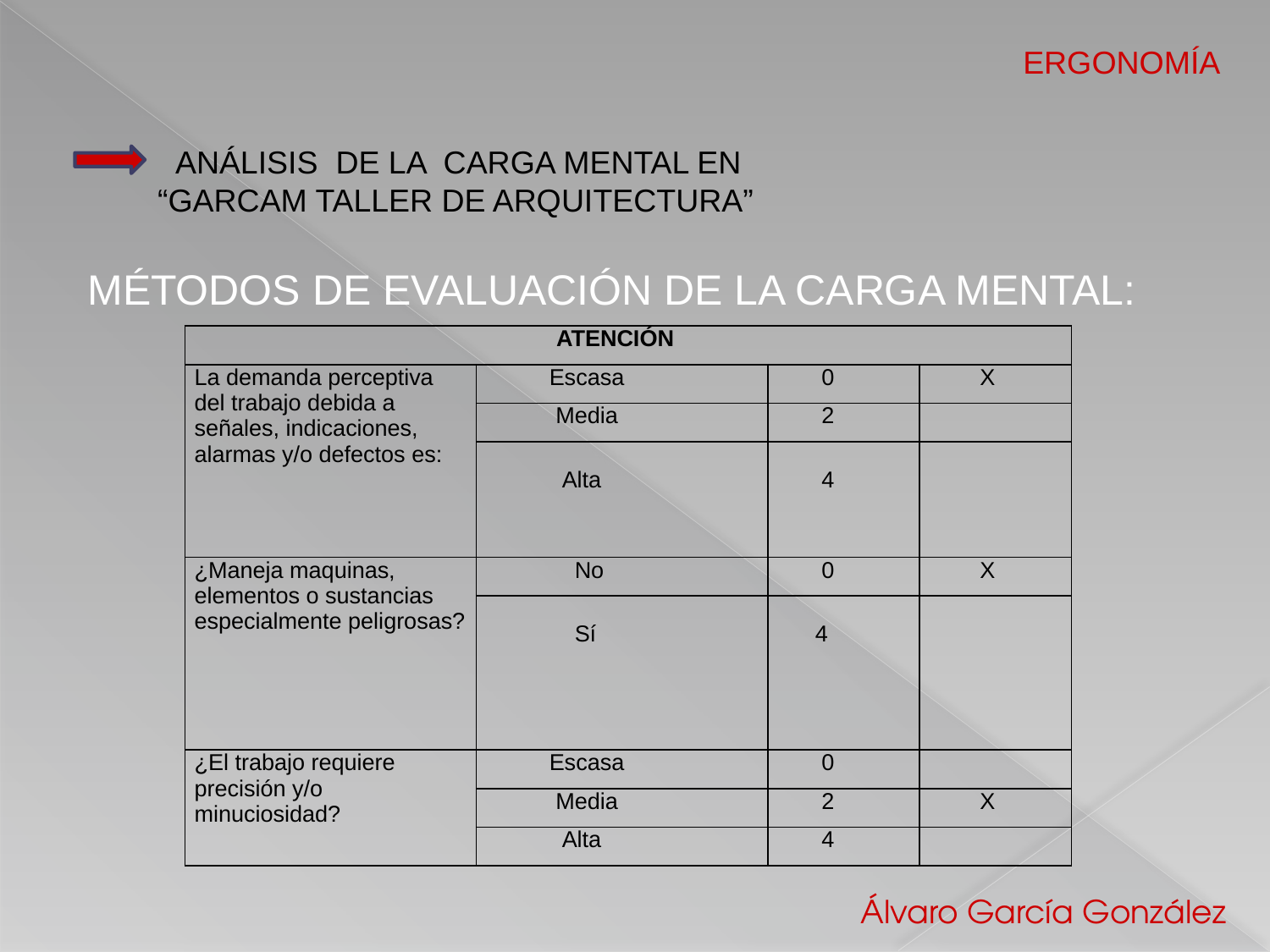

ERGONOMÍA
  ANÁLISIS  DE LA  CARGA MENTAL EN
“GARCAM TALLER DE ARQUITECTURA”

MÉTODOS DE EVALUACIÓN DE LA CARGA MENTAL:

| ATENCIÓN |  |  |  |
| --- | --- | --- | --- |
| La demanda perceptiva del trabajo debida a señales, indicaciones, alarmas y/o defectos es: | Escasa | 0 | X |
|  | Media | 2 |  |
|  | Alta | 4 |  |
| ¿Maneja maquinas, elementos o sustancias especialmente peligrosas? | No | 0 | X |
|  | Sí | 4 |  |
| ¿El trabajo requiere precisión y/o minuciosidad? | Escasa | 0 |  |
|  | Media | 2 | X |
|  | Alta | 4 |  |
      Álvaro García González